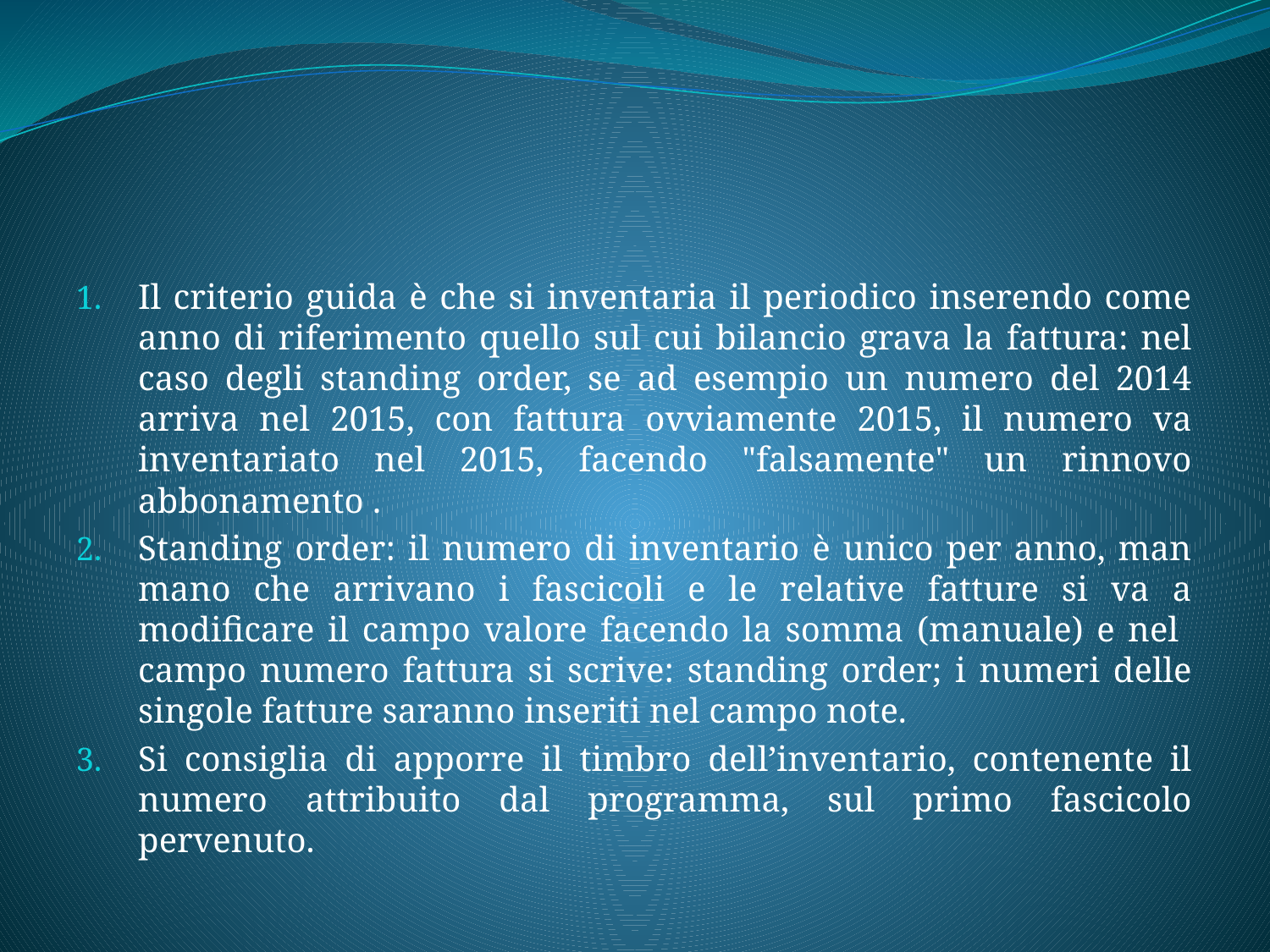

#
Il criterio guida è che si inventaria il periodico inserendo come anno di riferimento quello sul cui bilancio grava la fattura: nel caso degli standing order, se ad esempio un numero del 2014 arriva nel 2015, con fattura ovviamente 2015, il numero va inventariato nel 2015, facendo "falsamente" un rinnovo abbonamento .
Standing order: il numero di inventario è unico per anno, man mano che arrivano i fascicoli e le relative fatture si va a modificare il campo valore facendo la somma (manuale) e nel  campo numero fattura si scrive: standing order; i numeri delle singole fatture saranno inseriti nel campo note.
Si consiglia di apporre il timbro dell’inventario, contenente il numero attribuito dal programma, sul primo fascicolo pervenuto.